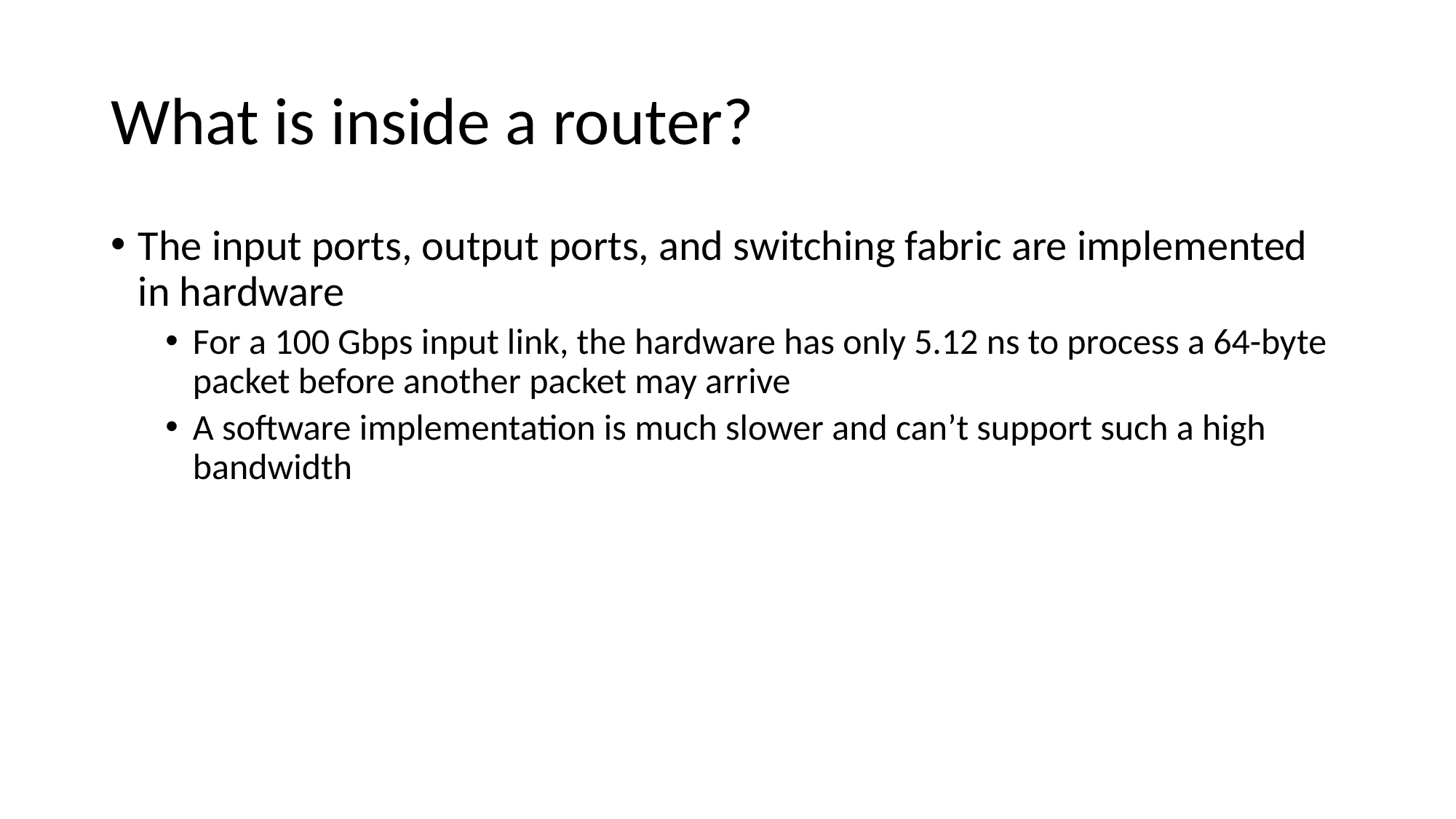

# What is inside a router?
The input ports, output ports, and switching fabric are implemented in hardware
For a 100 Gbps input link, the hardware has only 5.12 ns to process a 64-byte packet before another packet may arrive
A software implementation is much slower and can’t support such a high bandwidth